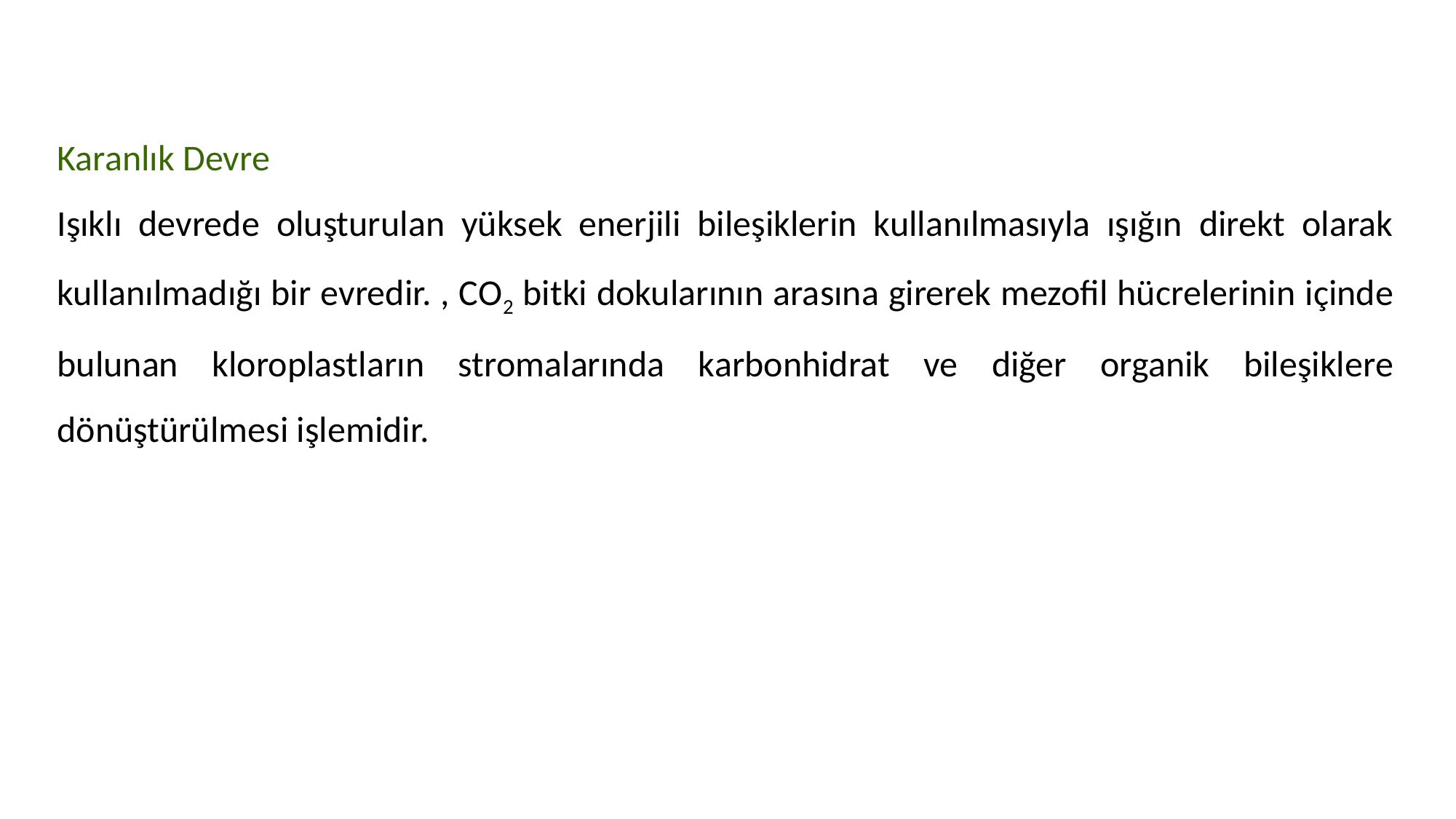

Karanlık Devre
Işıklı devrede oluşturulan yüksek enerjili bileşiklerin kullanılmasıyla ışığın direkt olarak kullanılmadığı bir evredir. , CO2 bitki dokularının arasına girerek mezofil hücrelerinin içinde bulunan kloroplastların stromalarında karbonhidrat ve diğer organik bileşiklere dönüştürülmesi işlemidir.